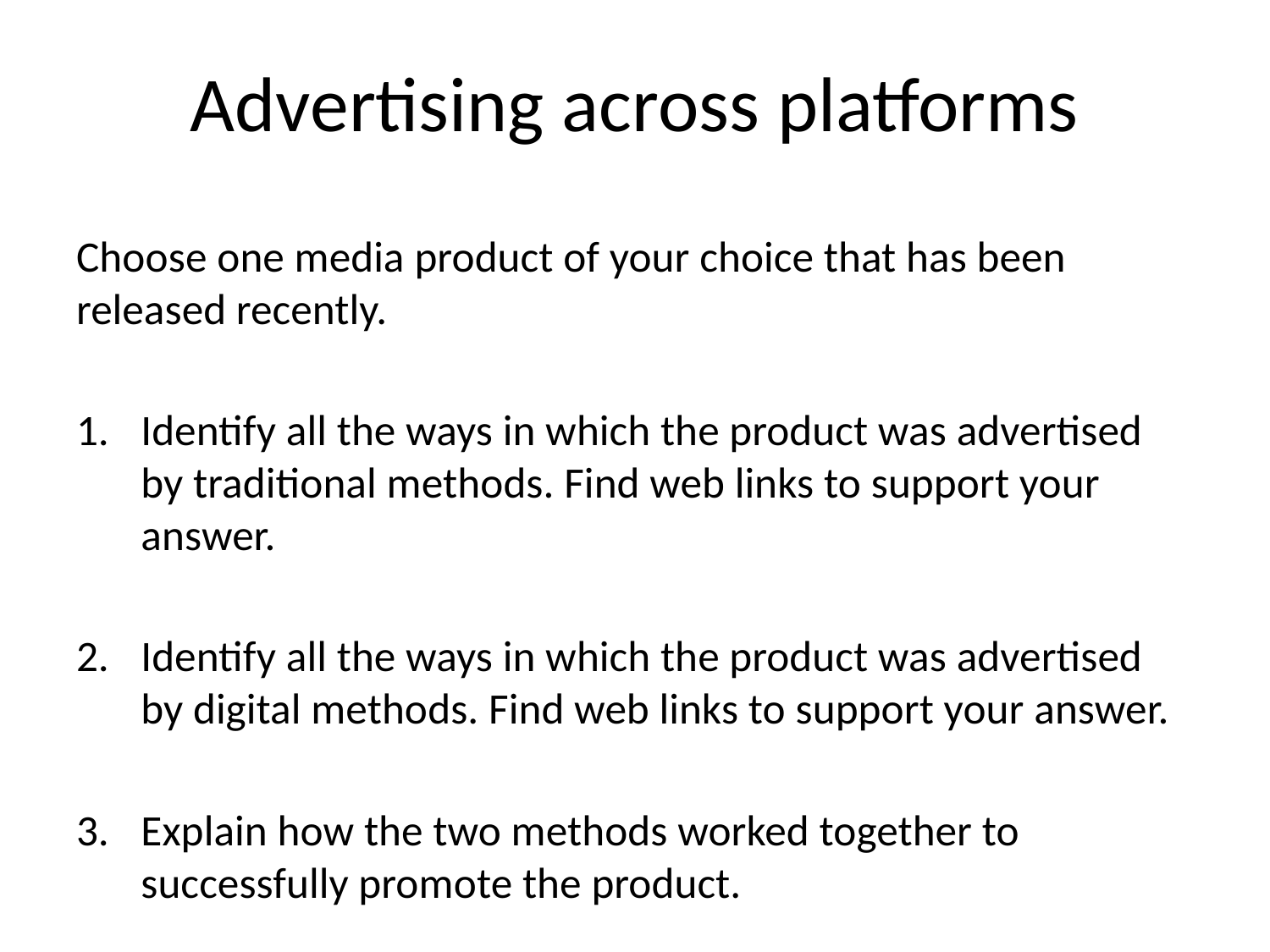

# Advertising across platforms
Choose one media product of your choice that has been released recently.

Identify all the ways in which the product was advertised by traditional methods. Find web links to support your answer.

Identify all the ways in which the product was advertised by digital methods. Find web links to support your answer.

Explain how the two methods worked together to successfully promote the product.